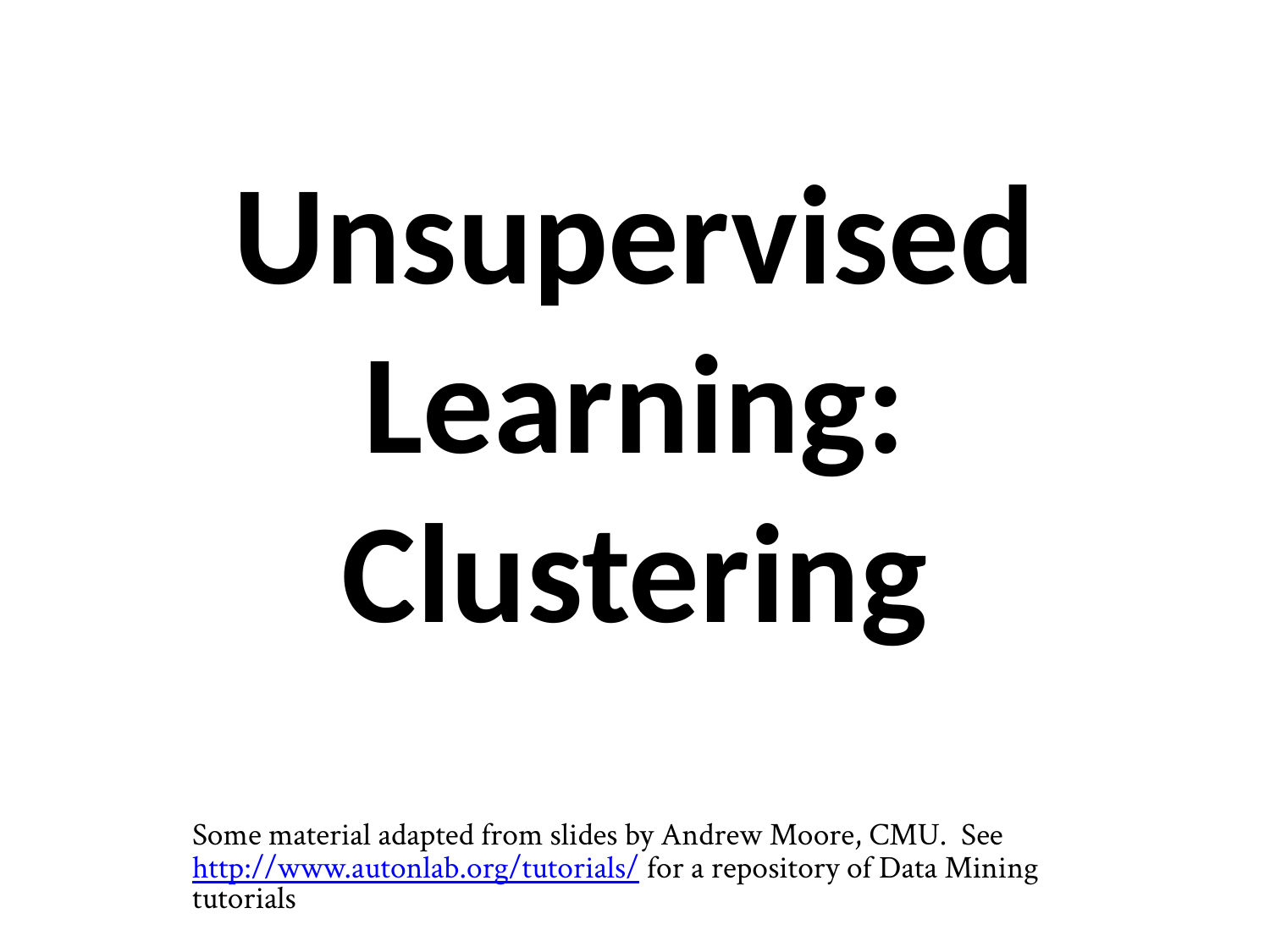

# Unsupervised Learning: Clustering
Some material adapted from slides by Andrew Moore, CMU.  See http://www.autonlab.org/tutorials/ for a repository of Data Mining tutorials